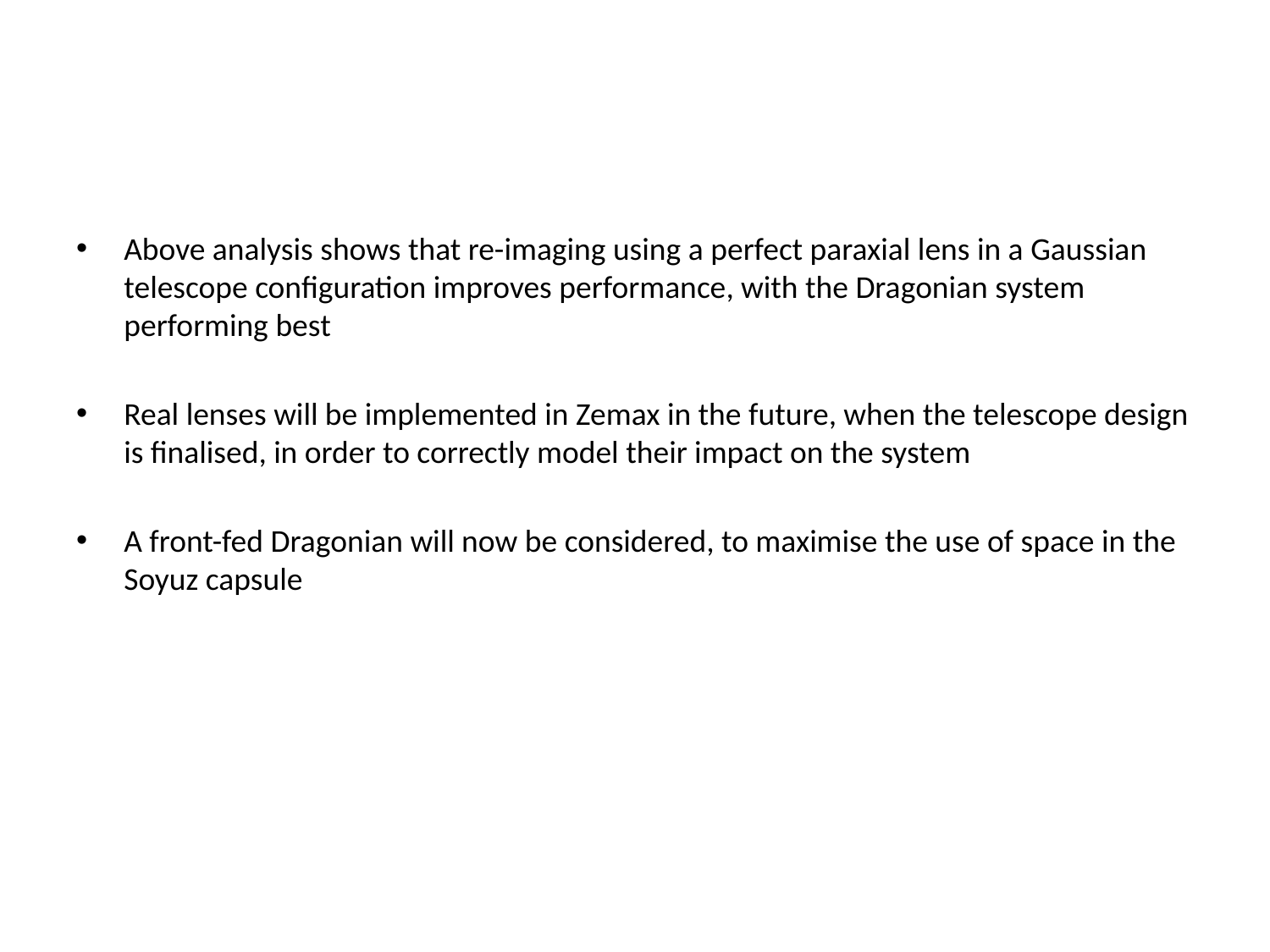

Above analysis shows that re-imaging using a perfect paraxial lens in a Gaussian telescope configuration improves performance, with the Dragonian system performing best

Real lenses will be implemented in Zemax in the future, when the telescope design is finalised, in order to correctly model their impact on the system

A front-fed Dragonian will now be considered, to maximise the use of space in the Soyuz capsule